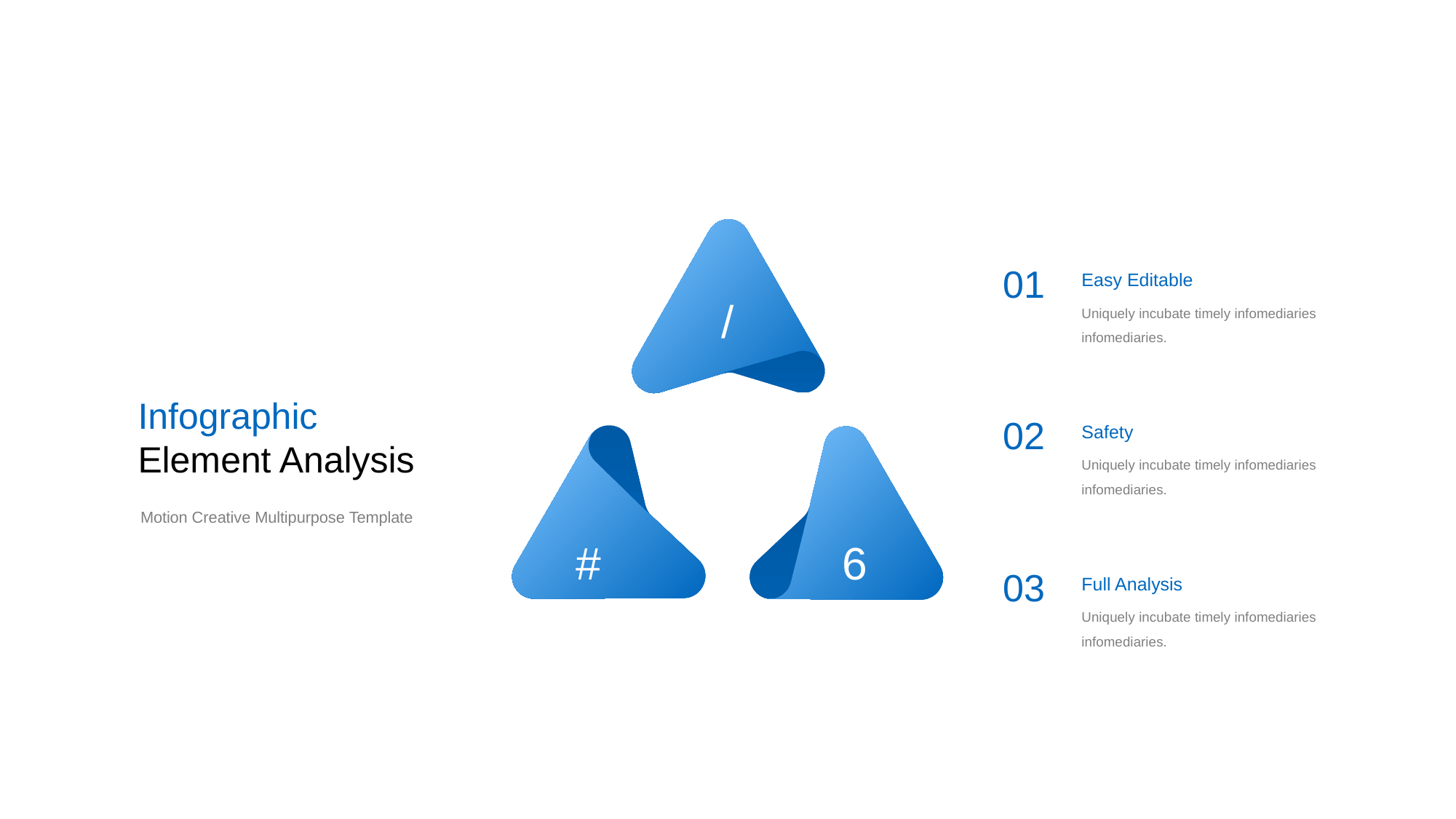

Easy Editable
01
/
Uniquely incubate timely infomediaries infomediaries.

Infographic
Element Analysis
Motion Creative Multipurpose Template
Safety
02

Uniquely incubate timely infomediaries infomediaries.

#
6
Full Analysis
03
Uniquely incubate timely infomediaries infomediaries.